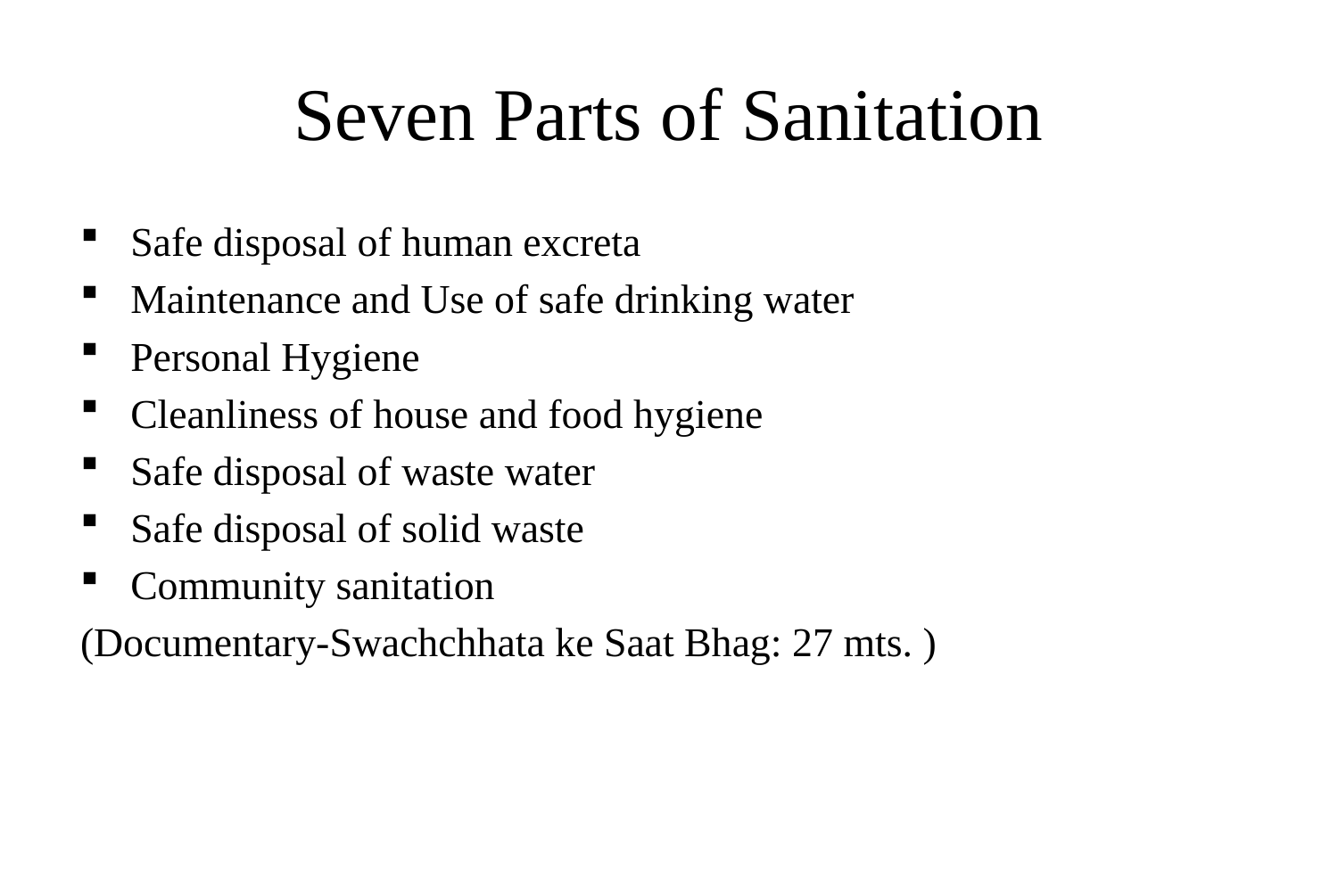

# Seven Parts of Sanitation
Safe disposal of human excreta
Maintenance and Use of safe drinking water
Personal Hygiene
Cleanliness of house and food hygiene
Safe disposal of waste water
Safe disposal of solid waste
Community sanitation
(Documentary-Swachchhata ke Saat Bhag: 27 mts. )